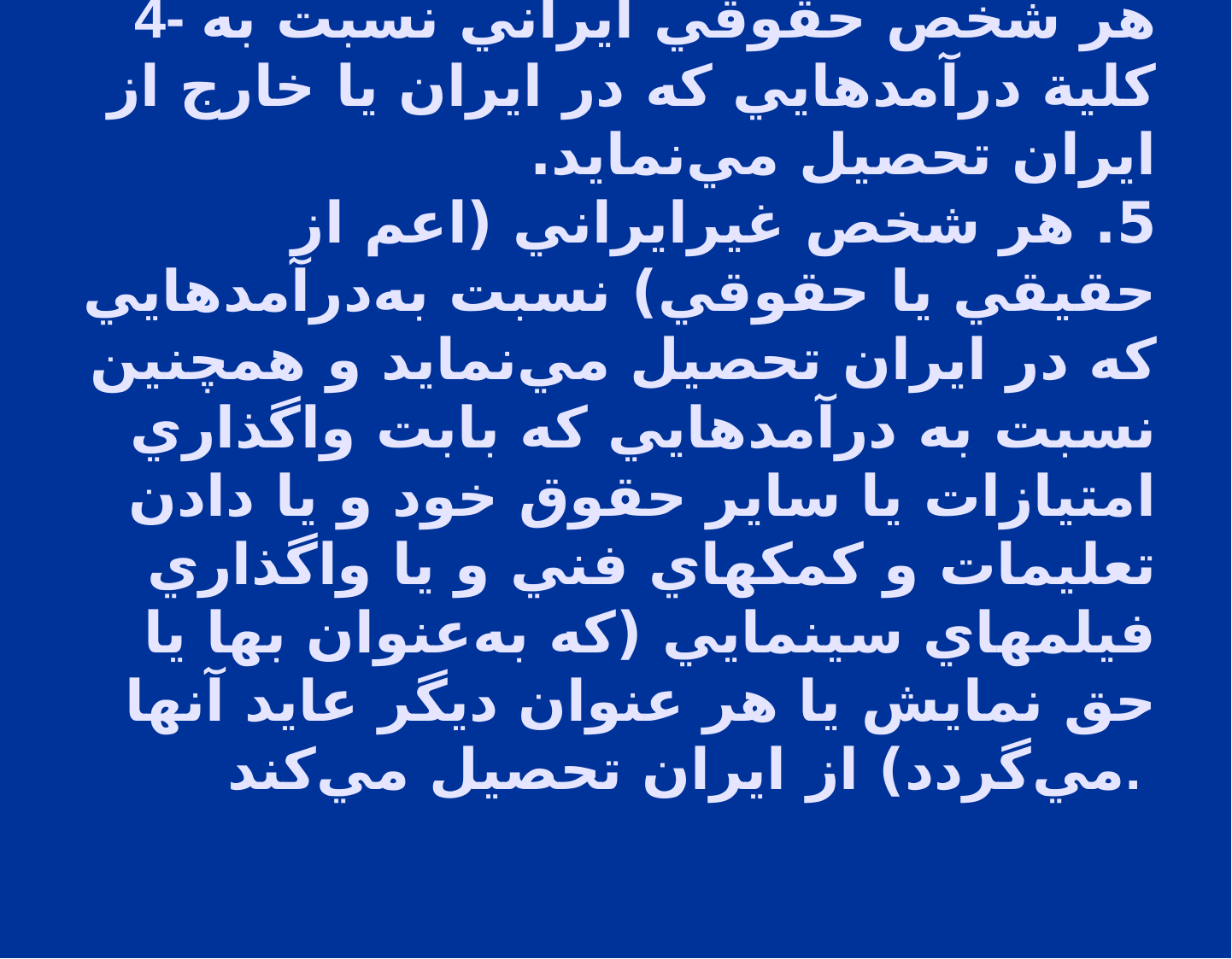

# 4- هر شخص حقوقي ايراني نسبت به كلية درآمدهايي كه در ايران يا خارج از ايران تحصيل مي‌نمايد. 5. هر شخص غيرايراني (اعم از حقيقي يا حقوقي)‌ نسبت به‌درآمد‌هايي كه در ايران تحصيل مي‌نمايد و همچنين نسبت به درآمد‌هايي كه بابت واگذاري امتيازات يا ساير حقوق خود و يا دادن تعليمات و كمكهاي فني و يا واگذاري فيلمهاي سينمايي (كه به‌عنوان بها يا حق نمايش يا هر عنوان ديگر عايد آنها مي‌گردد) از ايران تحصيل مي‌كند.